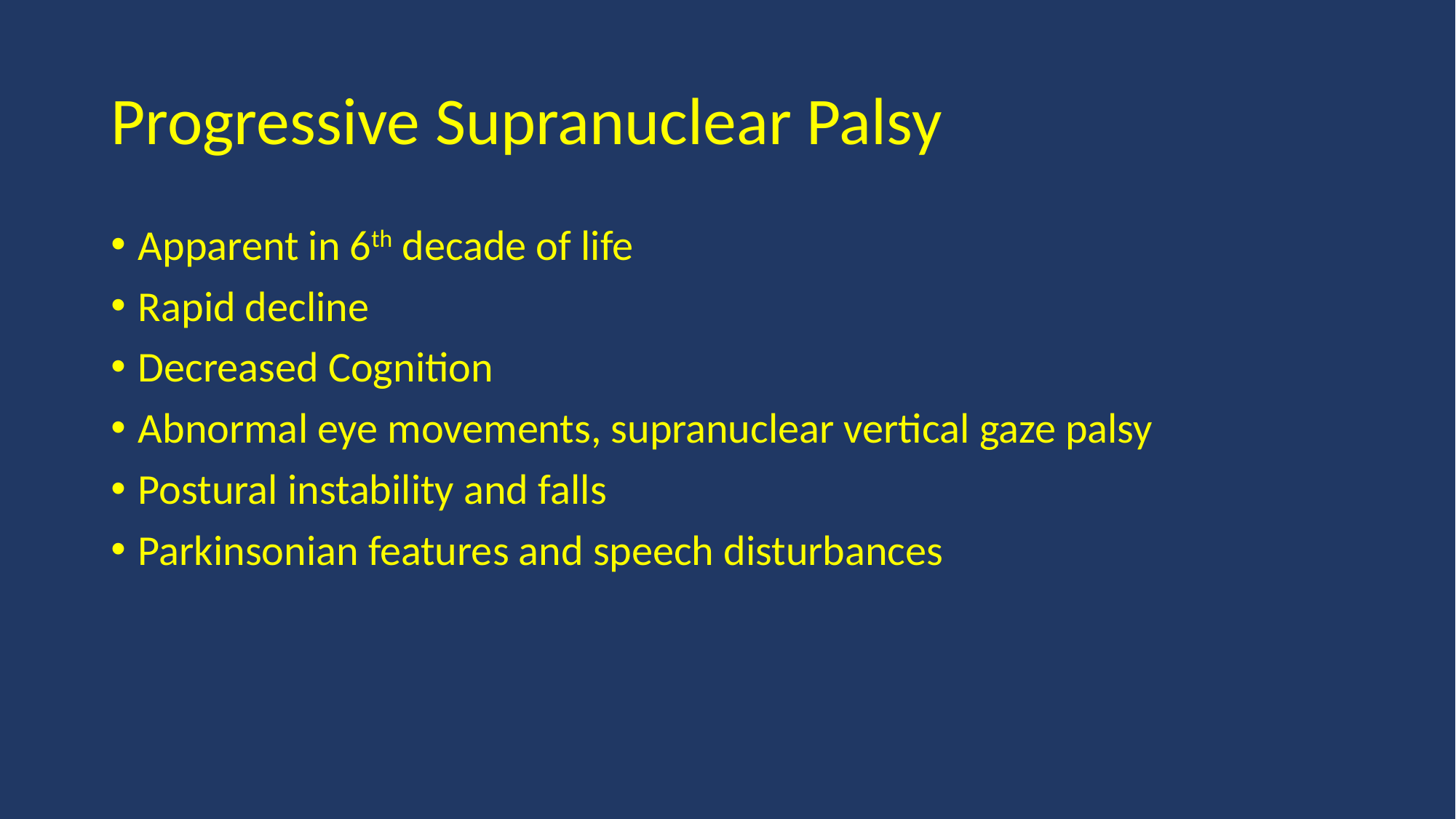

# Progressive Supranuclear Palsy
Apparent in 6th decade of life
Rapid decline
Decreased Cognition
Abnormal eye movements, supranuclear vertical gaze palsy
Postural instability and falls
Parkinsonian features and speech disturbances